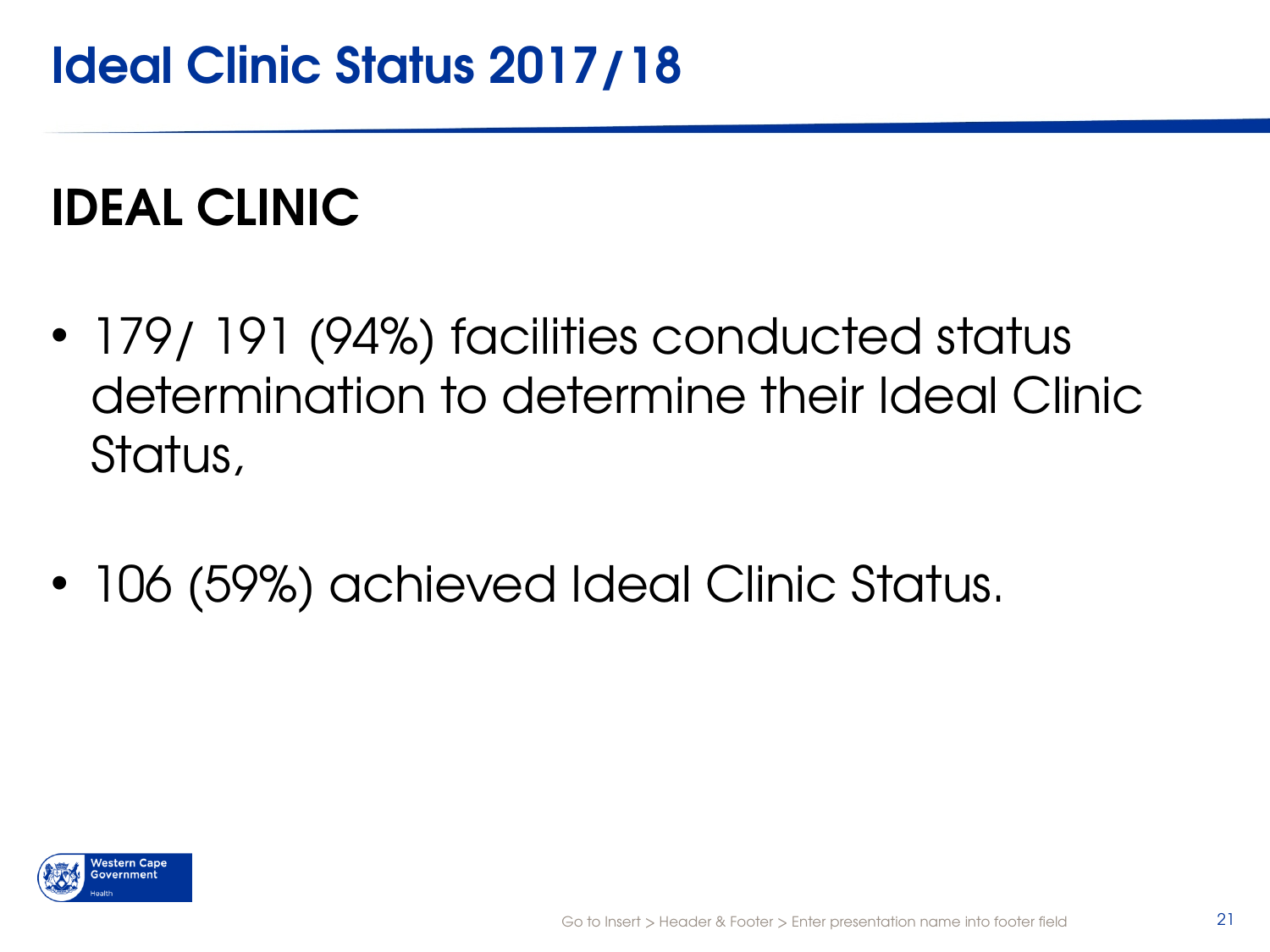

# Ideal Clinic Status 2017/18
IDEAL CLINIC

179/ 191 (94%) facilities conducted status determination to determine their Ideal Clinic Status,

106 (59%) achieved Ideal Clinic Status.

Go to Insert > Header & Footer > Enter presentation name into footer field
21